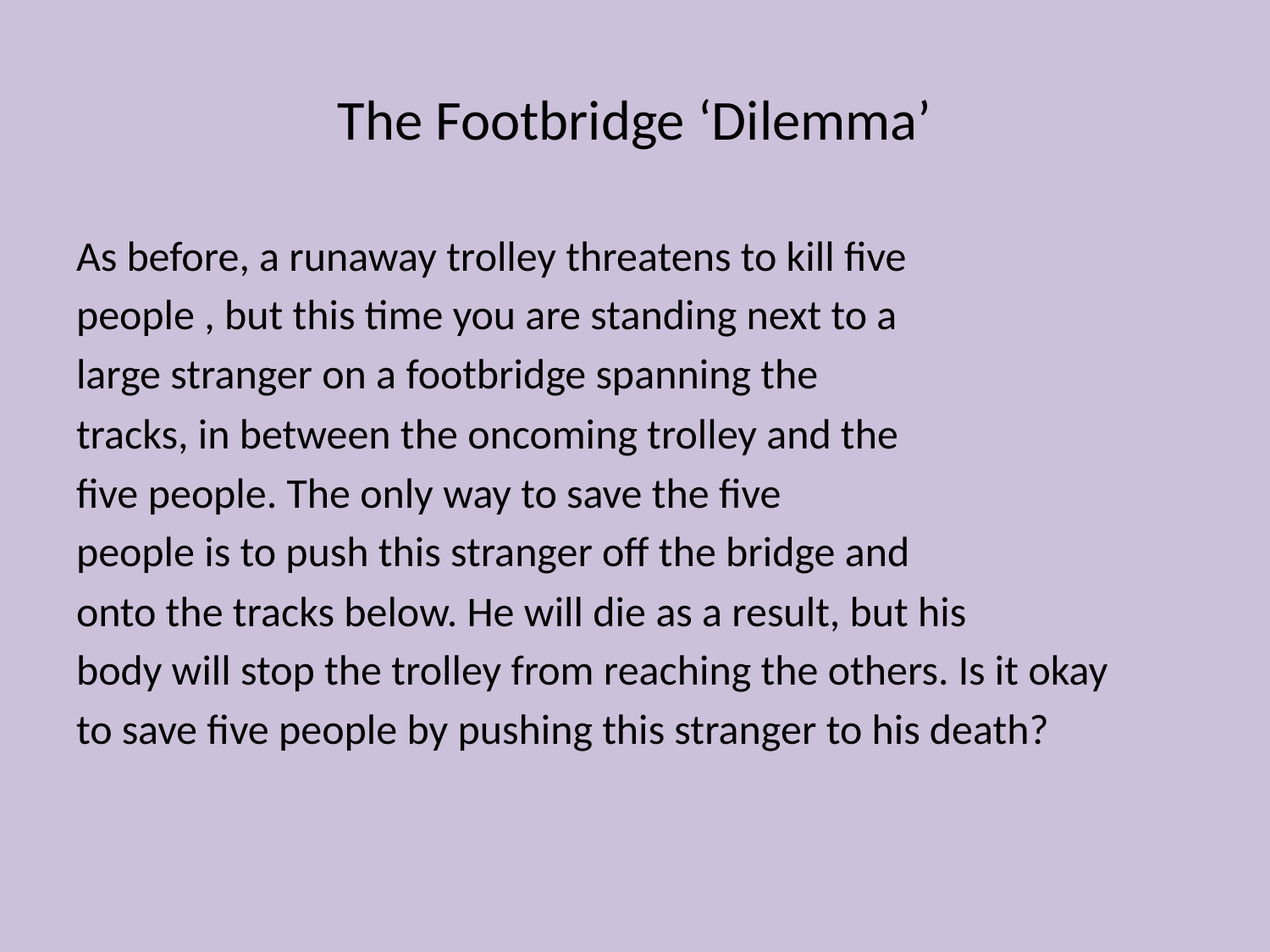

# The Footbridge ‘Dilemma’
As before, a runaway trolley threatens to kill five
people , but this time you are standing next to a
large stranger on a footbridge spanning the
tracks, in between the oncoming trolley and the
five people. The only way to save the five
people is to push this stranger off the bridge and
onto the tracks below. He will die as a result, but his
body will stop the trolley from reaching the others. Is it okay
to save five people by pushing this stranger to his death?